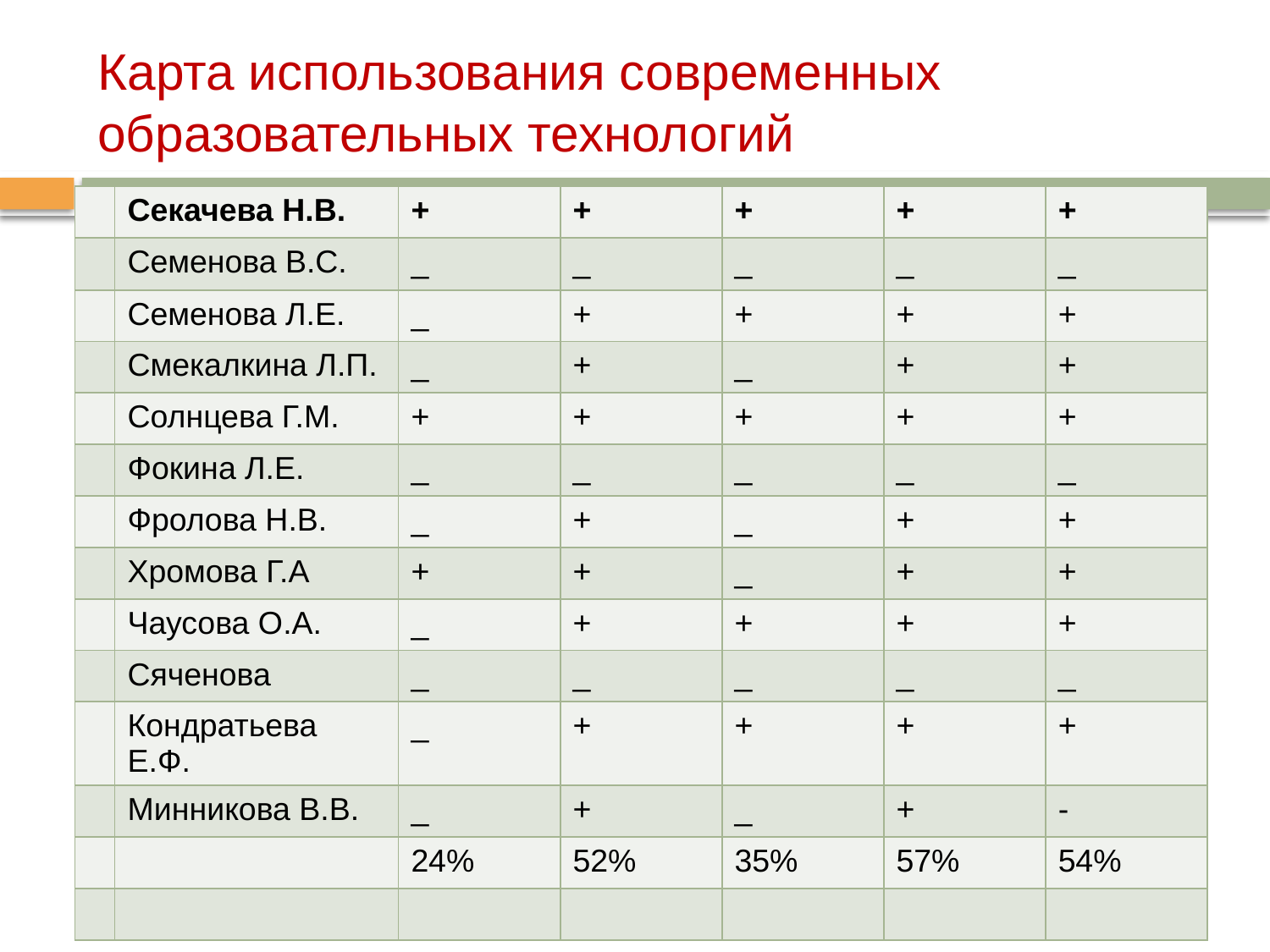

# Карта использования современных образовательных технологий
|  | Секачева Н.В. | + | + | + | + | + |
| --- | --- | --- | --- | --- | --- | --- |
|  | Семенова В.С. | \_ | \_ | \_ | \_ | \_ |
|  | Семенова Л.Е. | \_ | + | + | + | + |
|  | Смекалкина Л.П. | \_ | + | \_ | + | + |
|  | Солнцева Г.М. | + | + | + | + | + |
|  | Фокина Л.Е. | \_ | \_ | \_ | \_ | \_ |
|  | Фролова Н.В. | \_ | + | \_ | + | + |
|  | Хромова Г.А | + | + | \_ | + | + |
|  | Чаусова О.А. | \_ | + | + | + | + |
|  | Сяченова | \_ | \_ | \_ | \_ | \_ |
|  | Кондратьева Е.Ф. | \_ | + | + | + | + |
|  | Минникова В.В. | \_ | + | \_ | + | - |
|  |  | 24% | 52% | 35% | 57% | 54% |
|  |  |  |  |  |  |  |